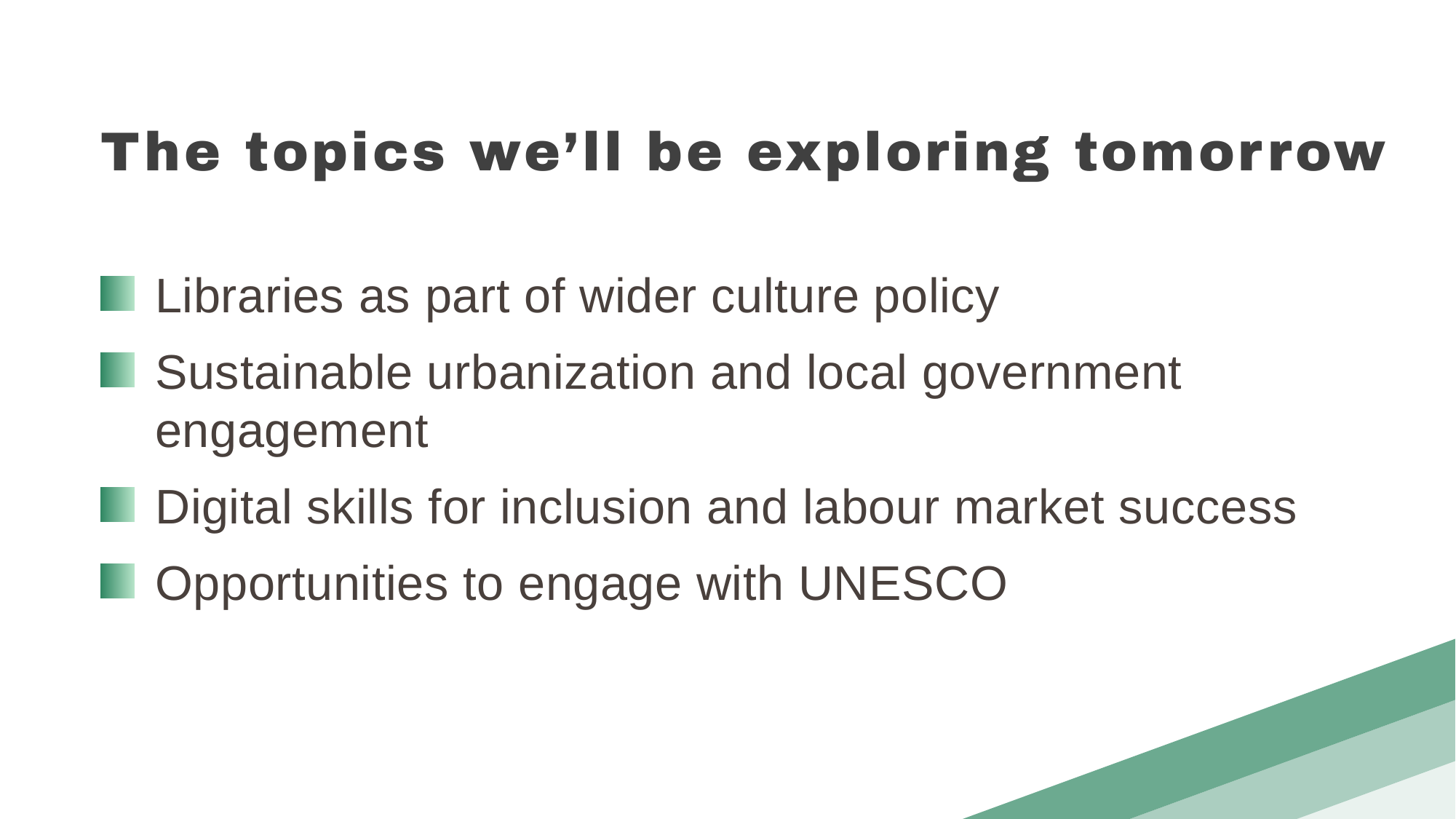

The topics we’ll be exploring tomorrow
Libraries as part of wider culture policy
Sustainable urbanization and local government engagement
Digital skills for inclusion and labour market success
Opportunities to engage with UNESCO